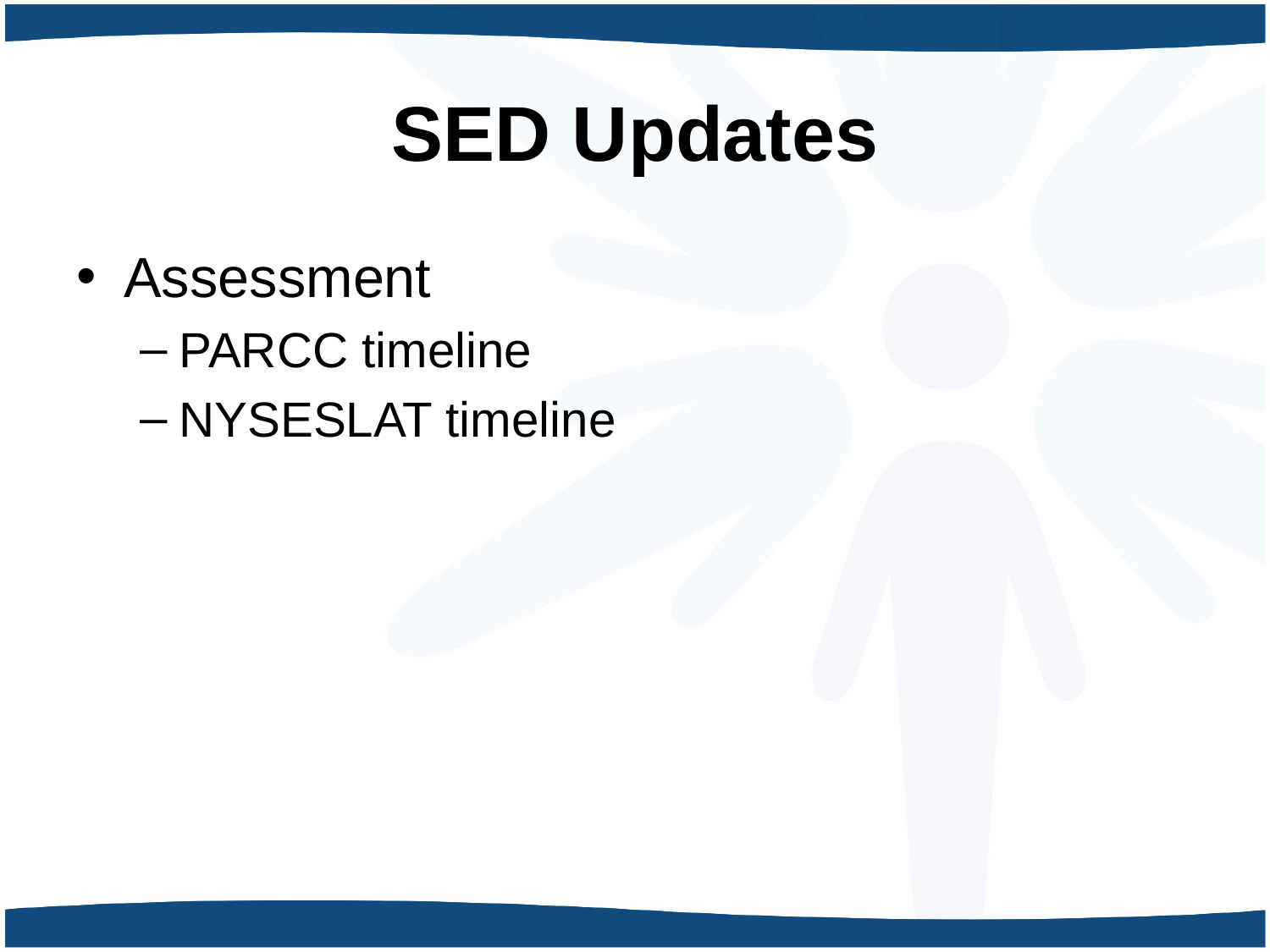

# SED Updates
Assessment
PARCC timeline
NYSESLAT timeline